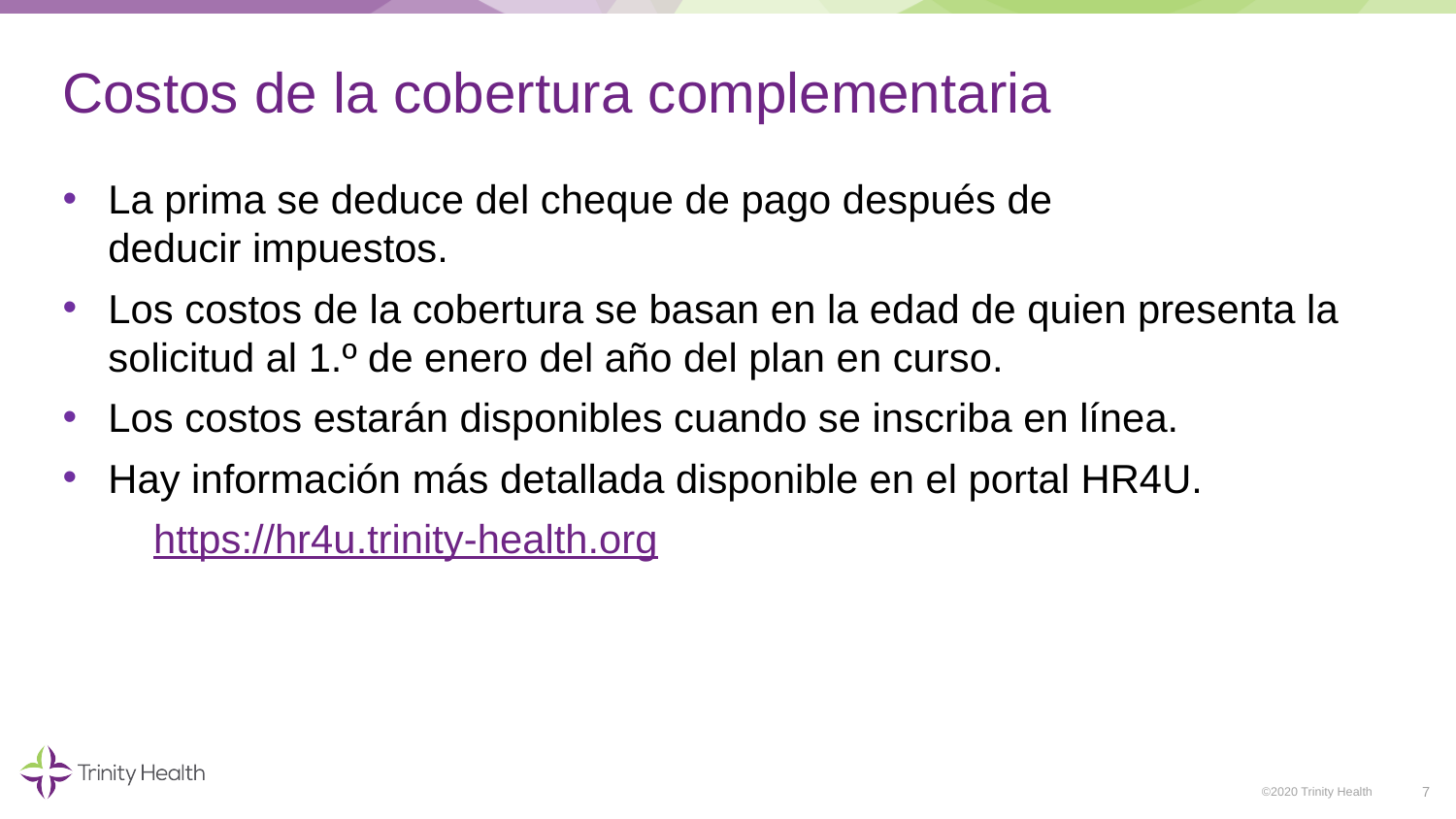

# Costos de la cobertura complementaria
La prima se deduce del cheque de pago después de
deducir impuestos.
Los costos de la cobertura se basan en la edad de quien presenta la solicitud al 1.º de enero del año del plan en curso.
Los costos estarán disponibles cuando se inscriba en línea.
Hay información más detallada disponible en el portal HR4U.
https://hr4u.trinity-health.org

7
©2020 Trinity Health